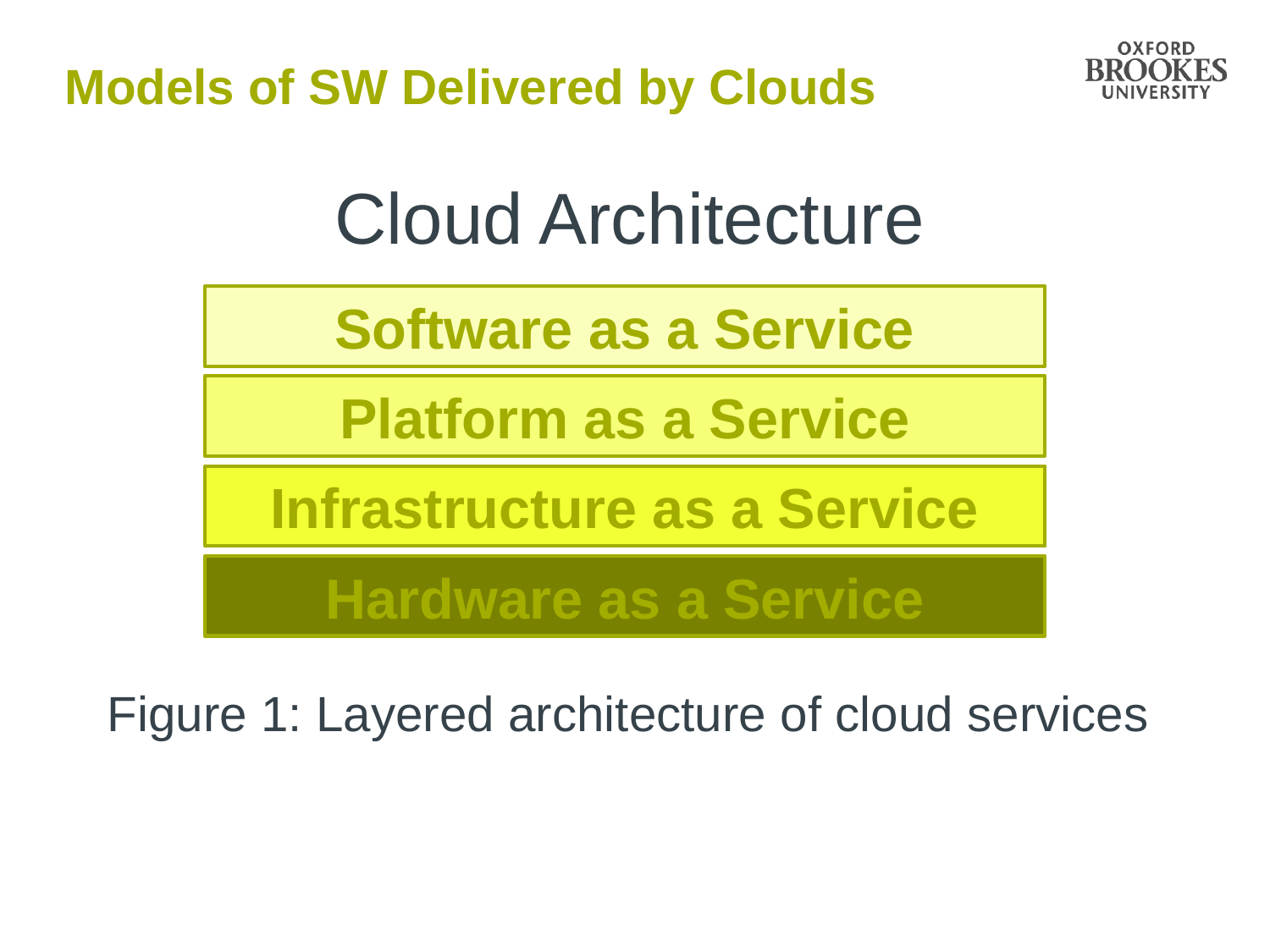

# Models of SW Delivered by Clouds
Cloud Architecture

Software as a Service
Platform as a Service
Infrastructure as a Service
Hardware as a Service
Figure 1: Layered architecture of cloud services